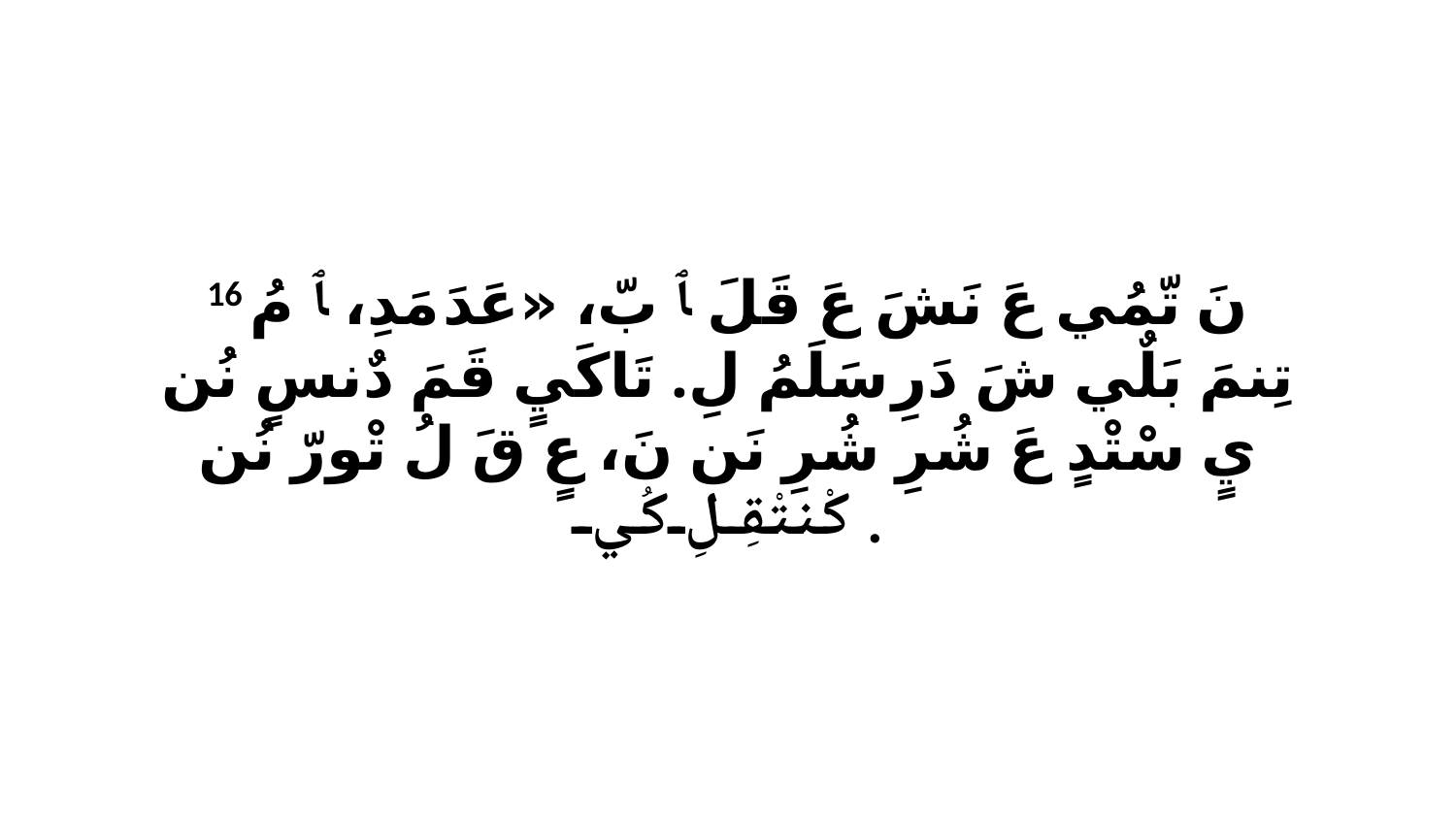

16 نَ تّمُي عَ نَشَ عَ قَلَ ﭑ بّ، «عَدَ مَدِ، ﭑ مُ تِنمَ بَلٌي شَ دَرِ سَلَمُ لِ. تَاكَيٍ قَمَ دٌنسٍ نُن يٍ سْتْدٍ عَ شُرِ شُرِ نَن نَ، عٍ قَ لُ تْورّ نُن كْنتْقِلِ كُي.